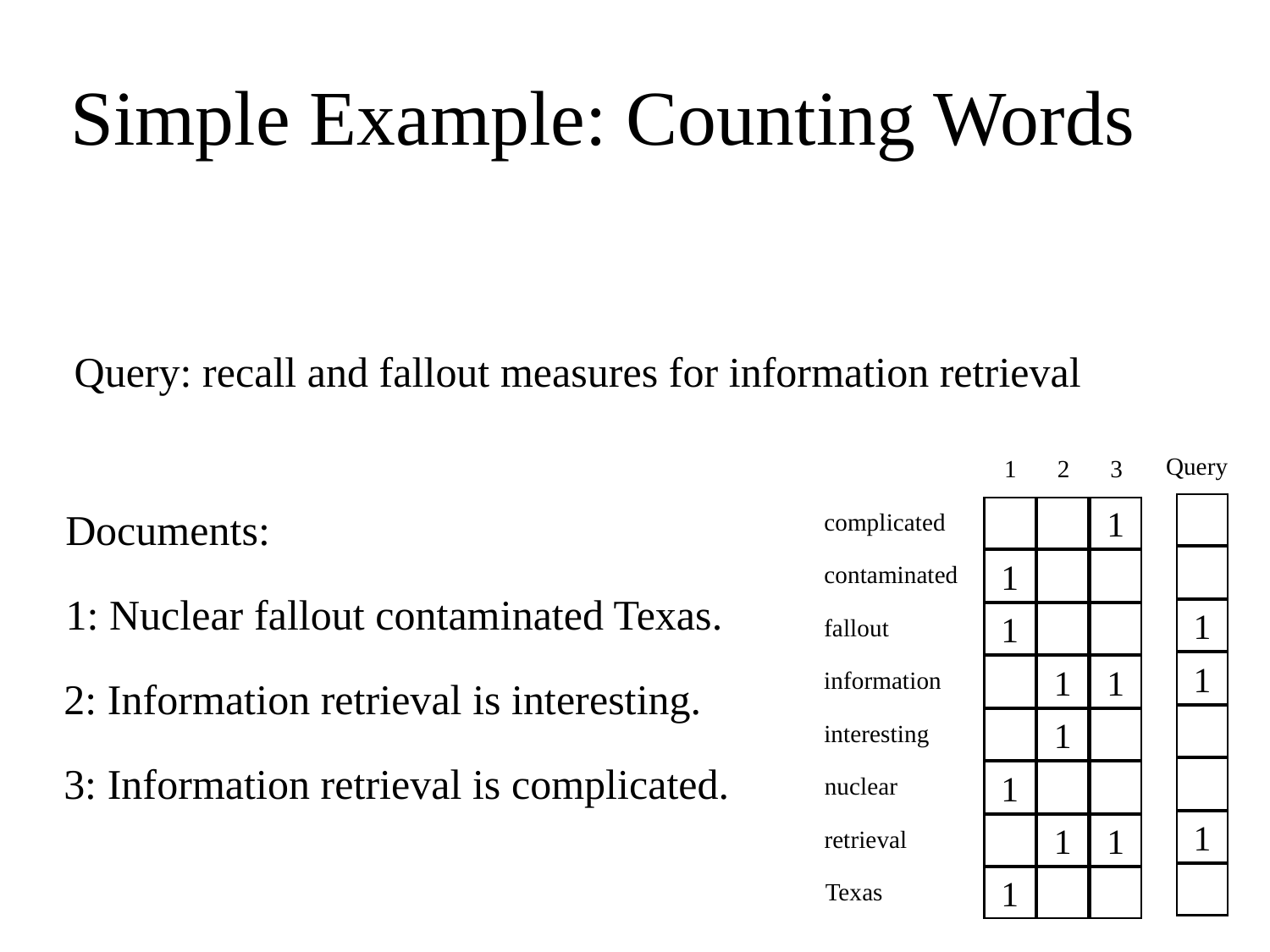

# Simple Example: Counting Words
Query: recall and fallout measures for information retrieval
Query
1
2
3

Documents:

1
complicated

1

contaminated
1: Nuclear fallout contaminated Texas.
1
1

fallout
1

1
1
information
2: Information retrieval is interesting.

1

interesting
3: Information retrieval is complicated.

1

nuclear
1

1
1
retrieval

1

Texas